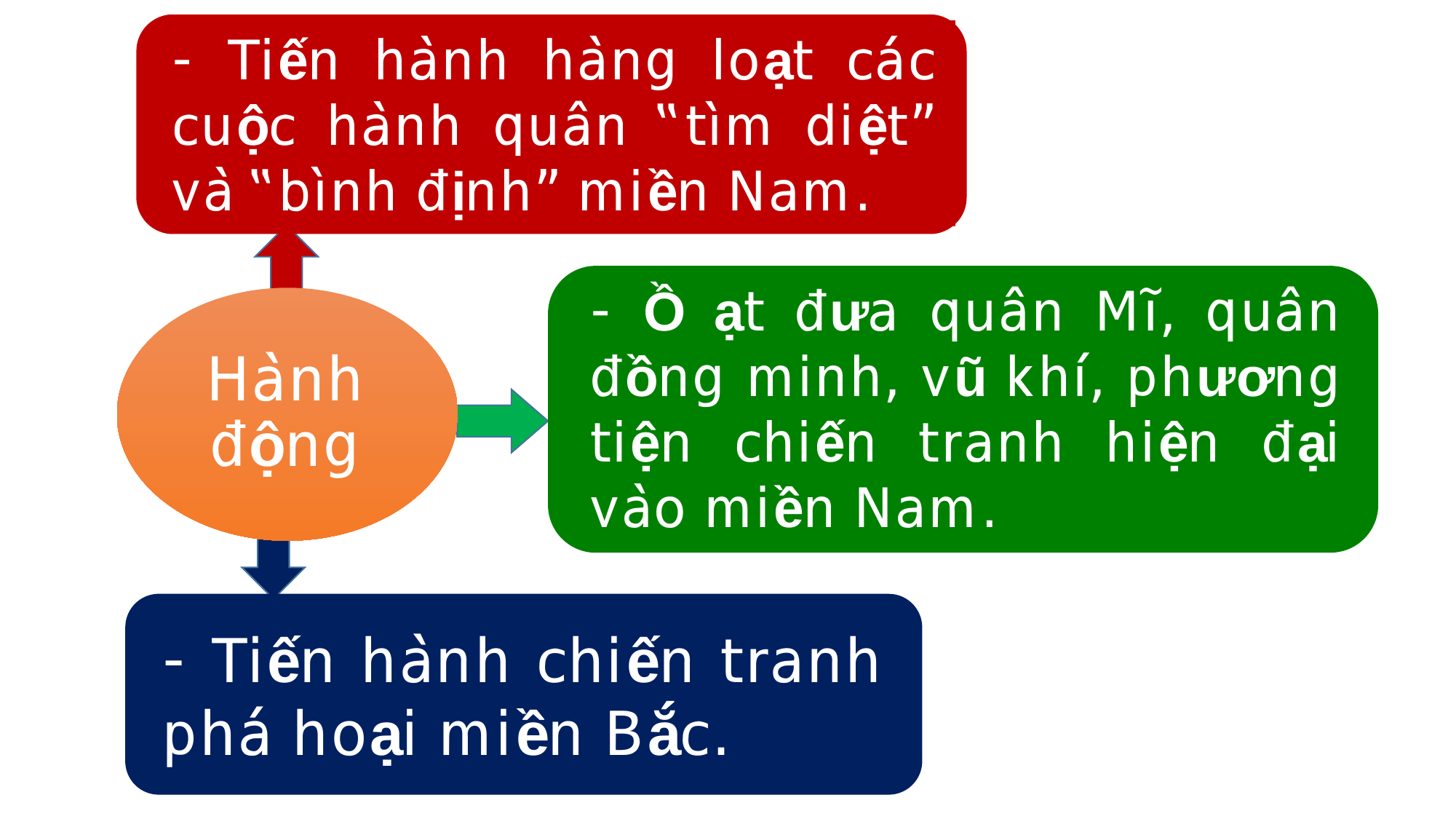

- Tiến hành hàng loạt các cuộc hành quân “tìm diệt” và “bình định” miền Nam.

- Ồ ạt đưa quân Mĩ, quân đồng minh, vũ khí, phương tiện chiến tranh hiện đại vào miền Nam.

Hành động

- Tiến hành chiến tranh phá hoại miền Bắc.